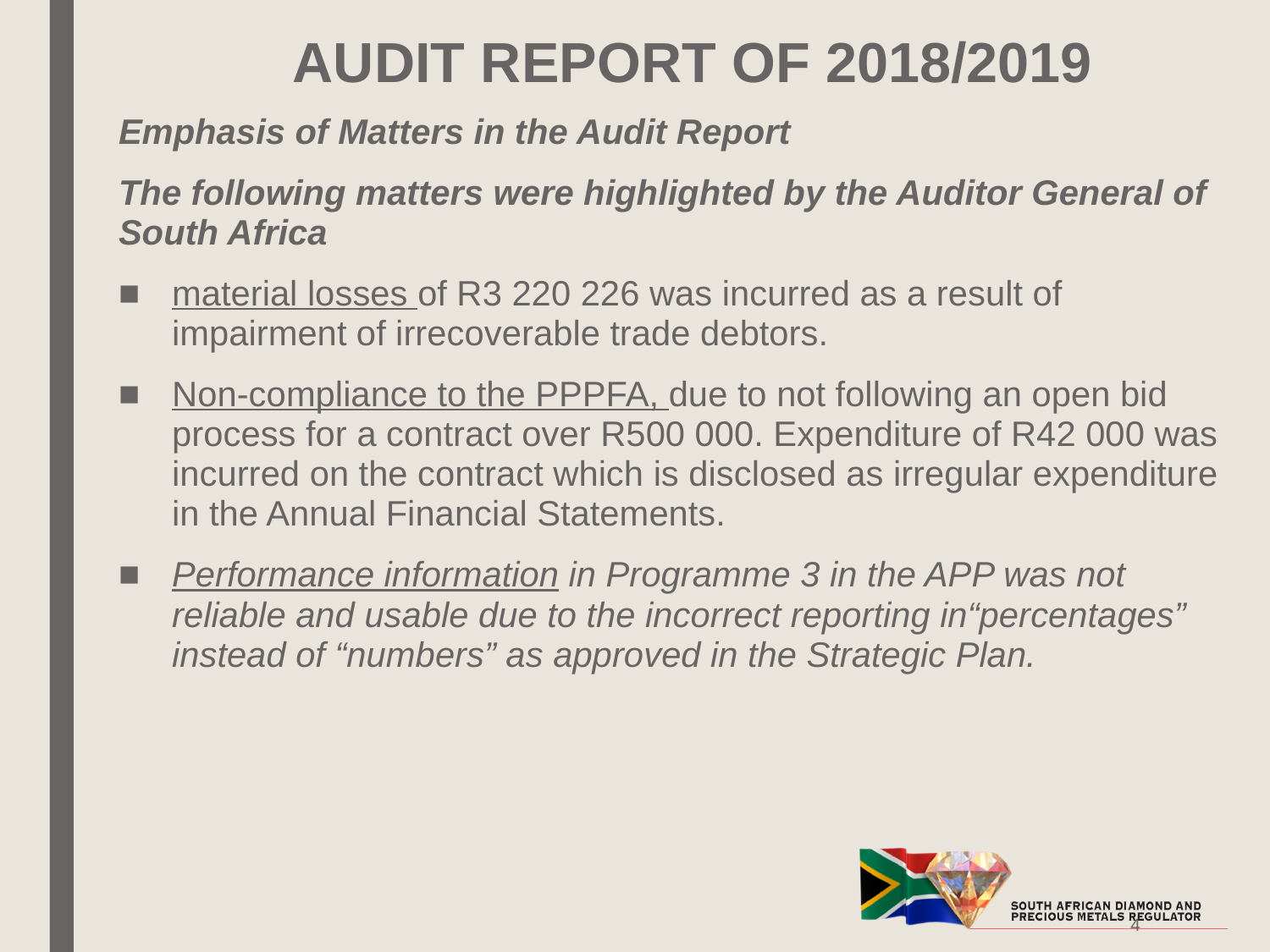

# AUDIT REPORT OF 2018/2019
Emphasis of Matters in the Audit Report
The following matters were highlighted by the Auditor General of South Africa
material losses of R3 220 226 was incurred as a result of impairment of irrecoverable trade debtors.
Non-compliance to the PPPFA, due to not following an open bid process for a contract over R500 000. Expenditure of R42 000 was incurred on the contract which is disclosed as irregular expenditure in the Annual Financial Statements.
Performance information in Programme 3 in the APP was not reliable and usable due to the incorrect reporting in“percentages” instead of “numbers” as approved in the Strategic Plan.

4